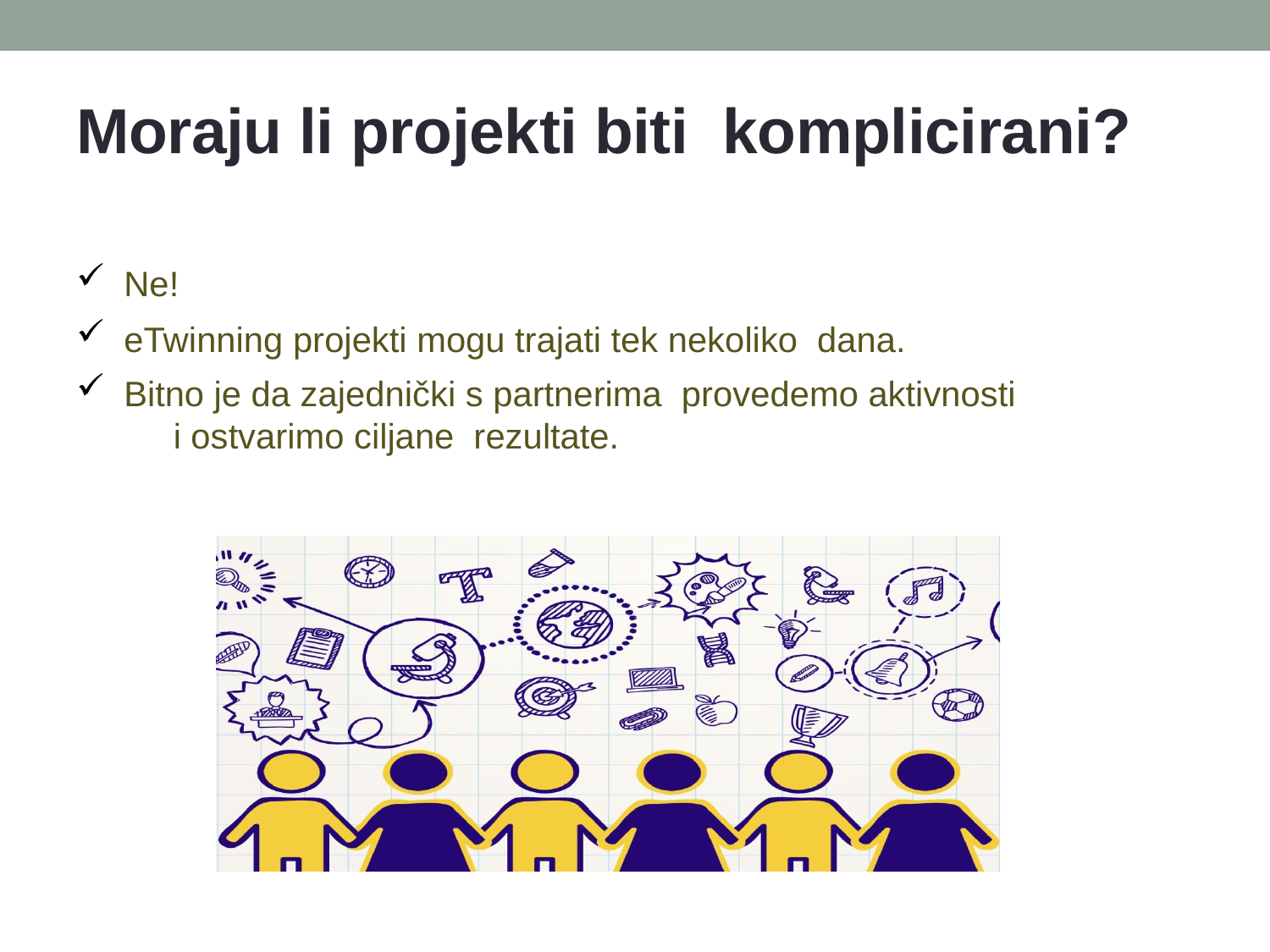

# Moraju li projekti biti  komplicirani?
Ne!
eTwinning projekti mogu trajati tek nekoliko  dana.
Bitno je da zajednički s partnerima  provedemo aktivnosti	i ostvarimo ciljane  rezultate.